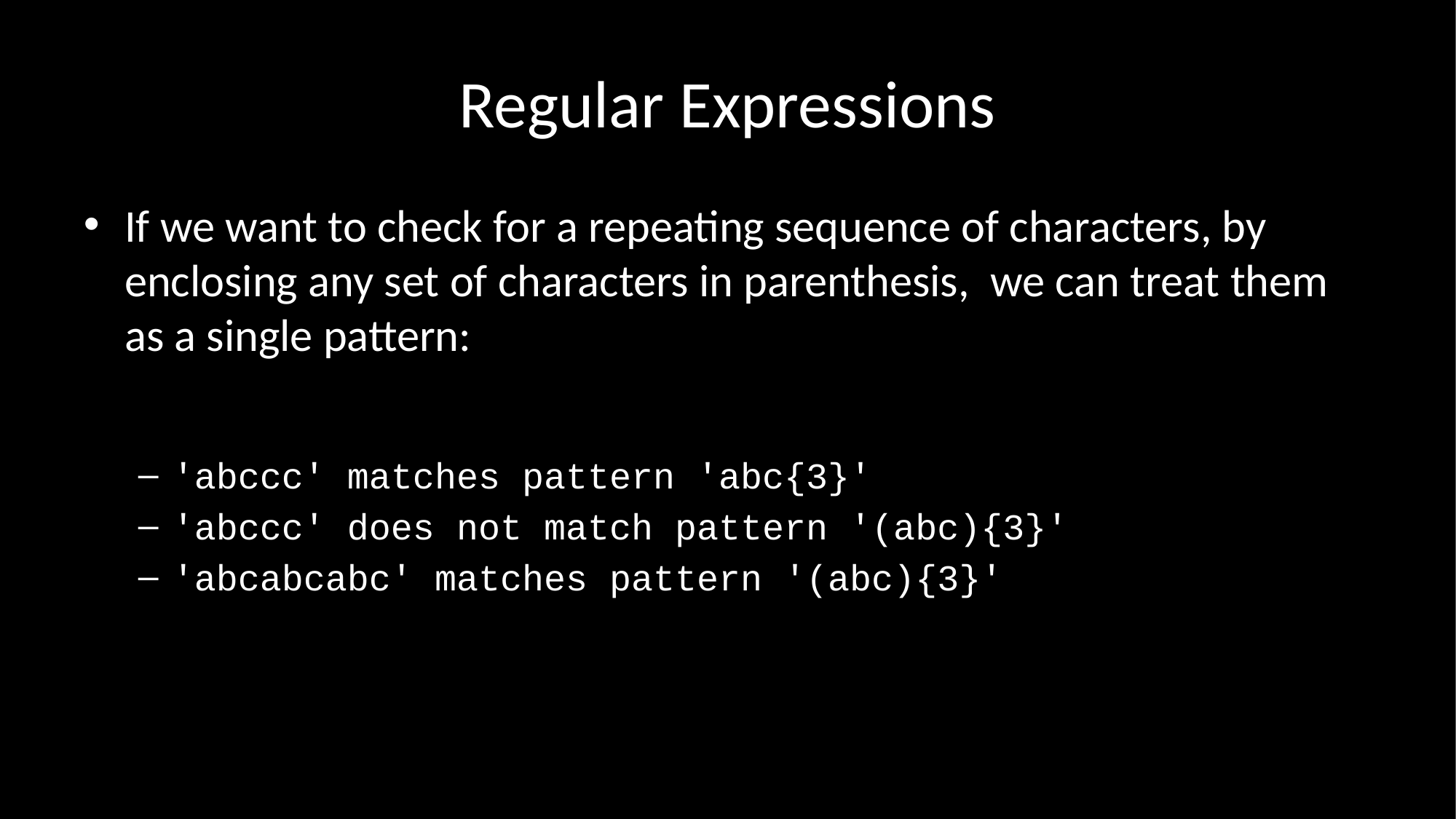

# Regular Expressions
If we want to check for a repeating sequence of characters, by enclosing any set of characters in parenthesis,  we can treat them as a single pattern:

'abccc' matches pattern 'abc{3}'
'abccc' does not match pattern '(abc){3}'
'abcabcabc' matches pattern '(abc){3}'